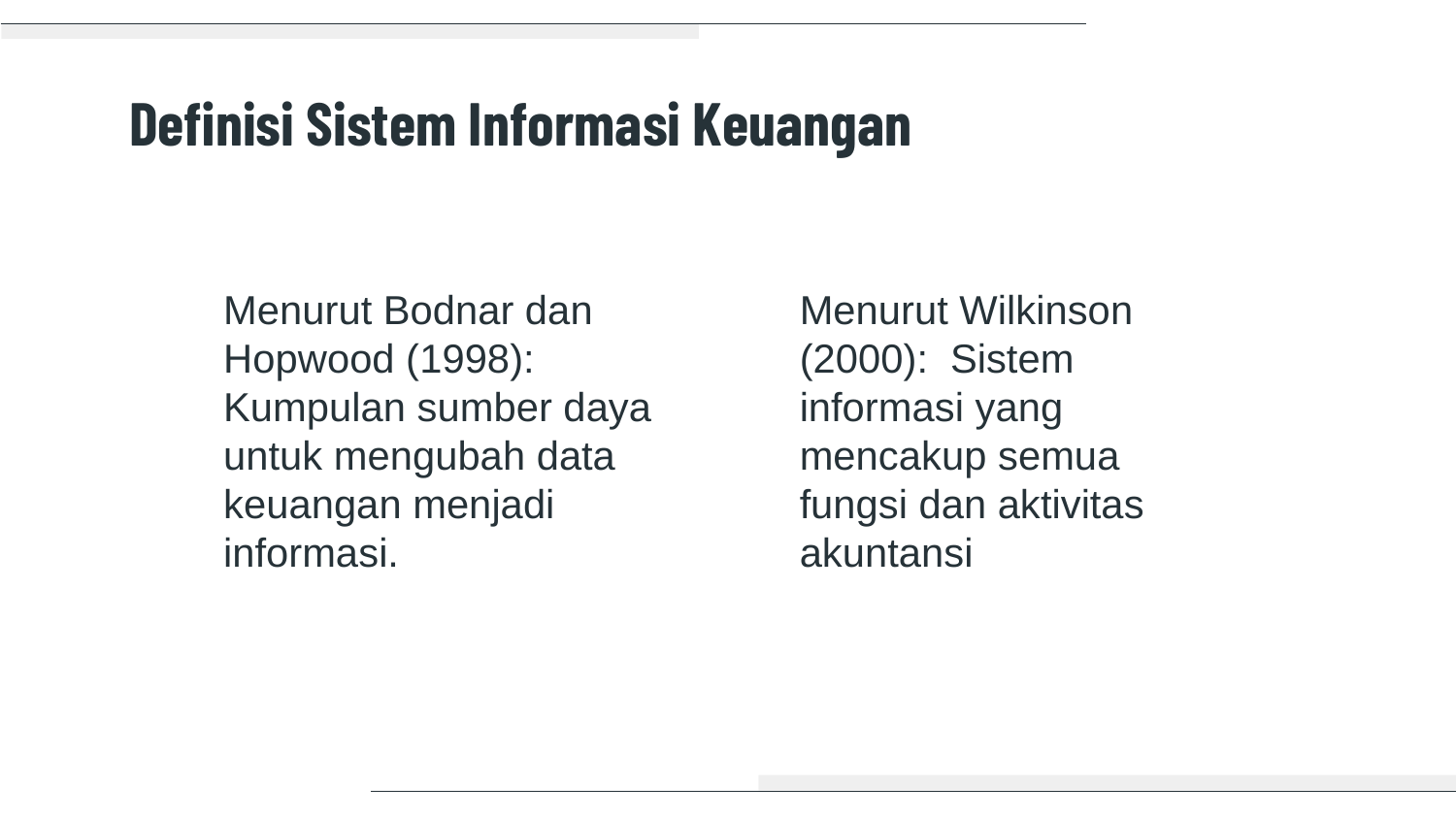

# Definisi Sistem Informasi Keuangan
Menurut Bodnar dan Hopwood (1998): Kumpulan sumber daya untuk mengubah data keuangan menjadi informasi.
Menurut Wilkinson (2000):  Sistem informasi yang mencakup semua fungsi dan aktivitas akuntansi